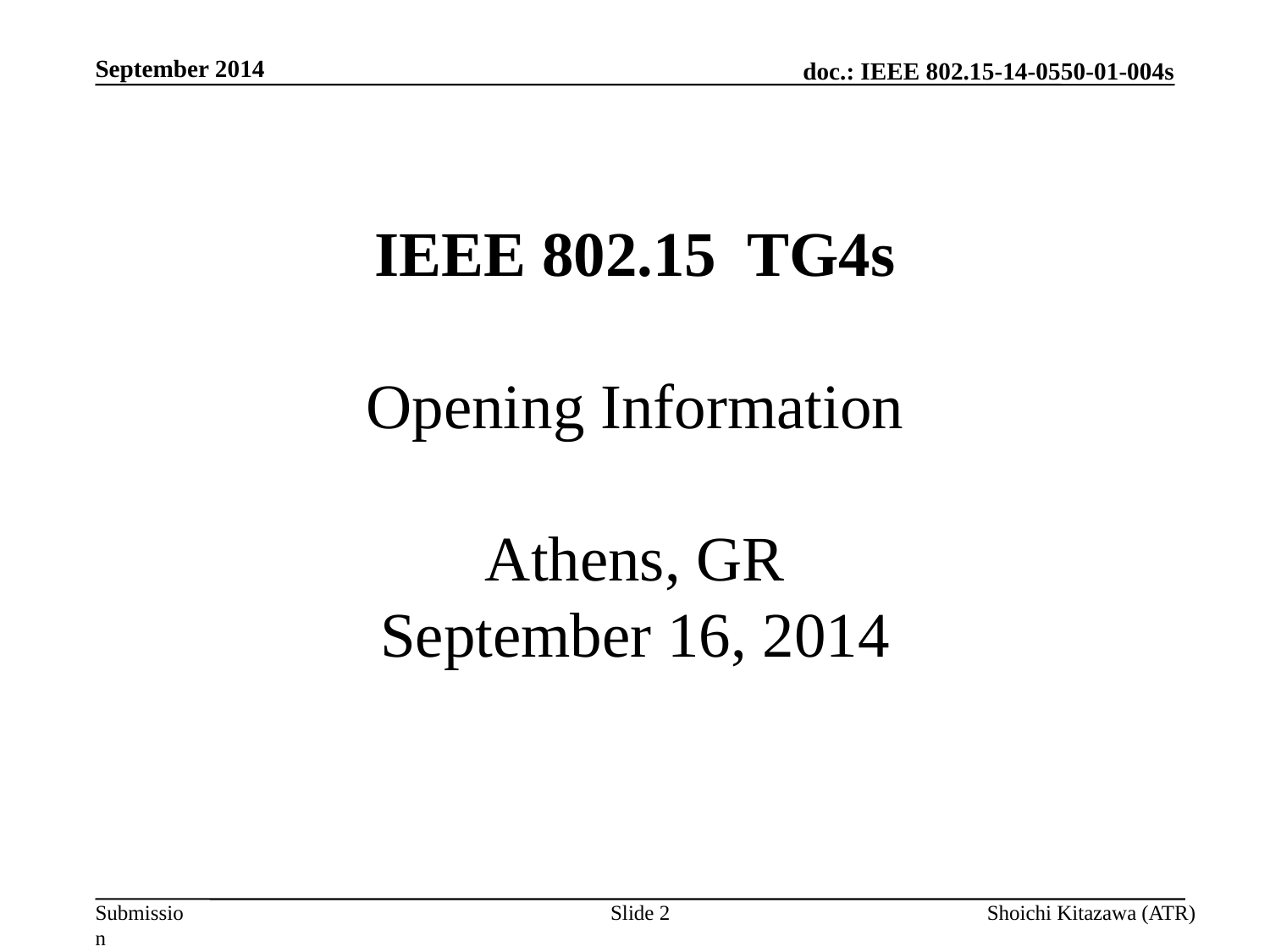

September 2014
# IEEE 802.15  TG4s Opening Information Athens, GR September 16, 2014
Slide 2
Shoichi Kitazawa (ATR)